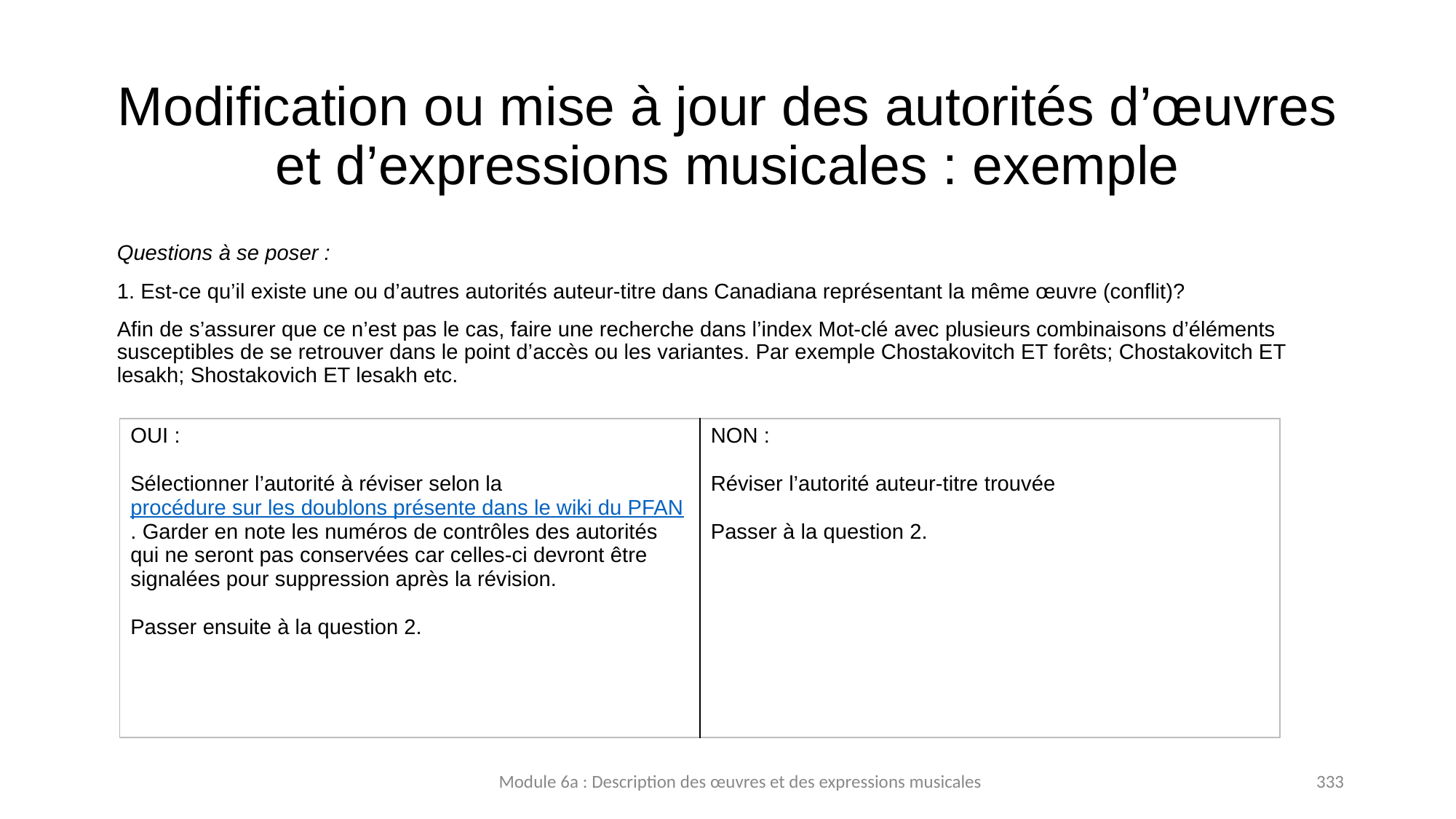

# Modification ou mise à jour des autorités d’œuvres et d’expressions musicales : exemple
Questions à se poser :
1. Est-ce qu’il existe une ou d’autres autorités auteur-titre dans Canadiana représentant la même œuvre (conflit)?
Afin de s’assurer que ce n’est pas le cas, faire une recherche dans l’index Mot-clé avec plusieurs combinaisons d’éléments susceptibles de se retrouver dans le point d’accès ou les variantes. Par exemple Chostakovitch ET forêts; Chostakovitch ET lesakh; Shostakovich ET lesakh etc.

| OUI : Sélectionner l’autorité à réviser selon la procédure sur les doublons présente dans le wiki du PFAN. Garder en note les numéros de contrôles des autorités qui ne seront pas conservées car celles-ci devront être signalées pour suppression après la révision.  Passer ensuite à la question 2. | NON : Réviser l’autorité auteur-titre trouvée Passer à la question 2. |
| --- | --- |
Module 6a : Description des œuvres et des expressions musicales
333